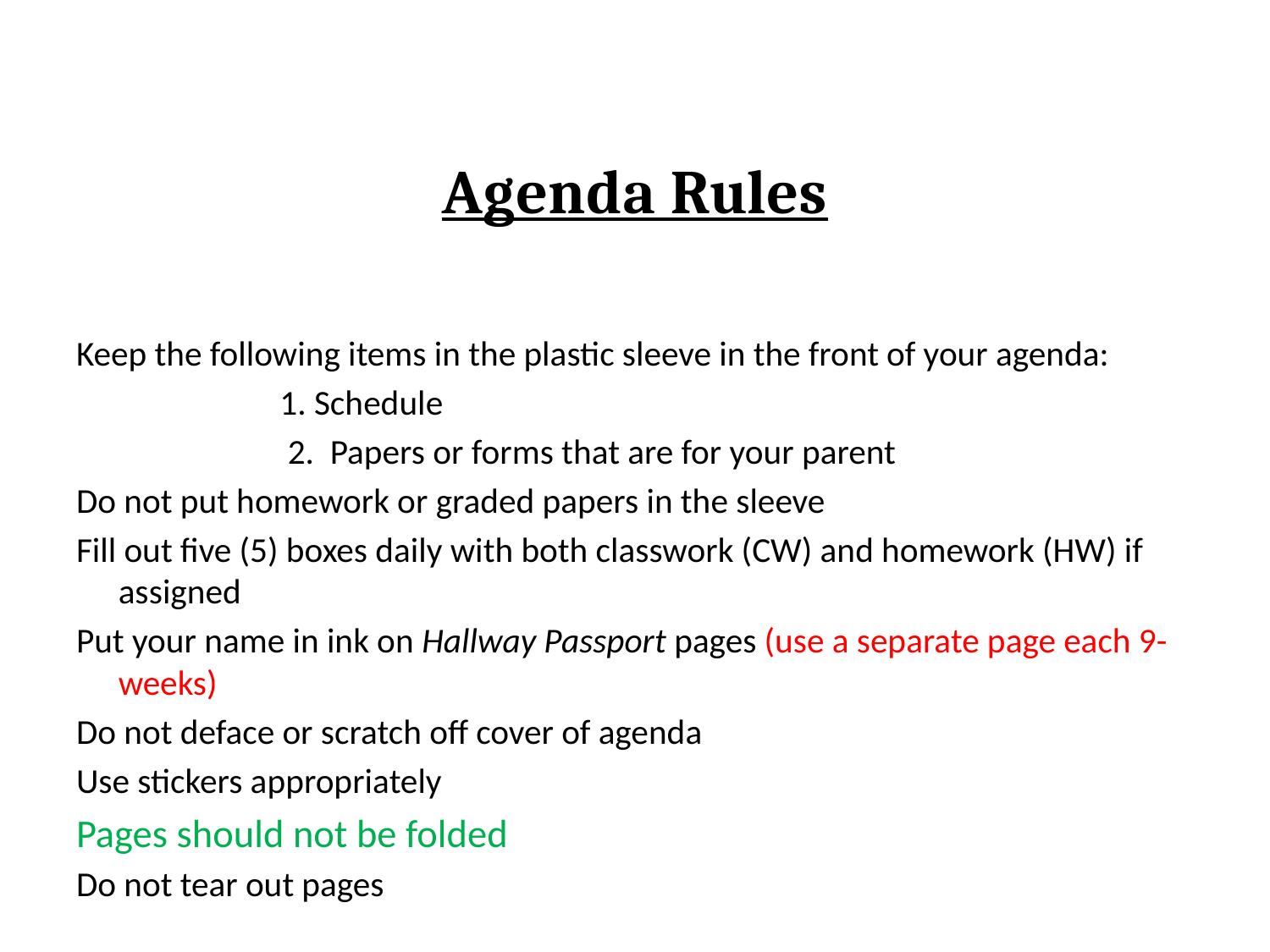

Agenda Rules

Keep the following items in the plastic sleeve in the front of your agenda:
                          1. Schedule
                           2.  Papers or forms that are for your parent
Do not put homework or graded papers in the sleeve
Fill out five (5) boxes daily with both classwork (CW) and homework (HW) if assigned
Put your name in ink on Hallway Passport pages (use a separate page each 9-weeks)
Do not deface or scratch off cover of agenda
Use stickers appropriately
Pages should not be folded
Do not tear out pages